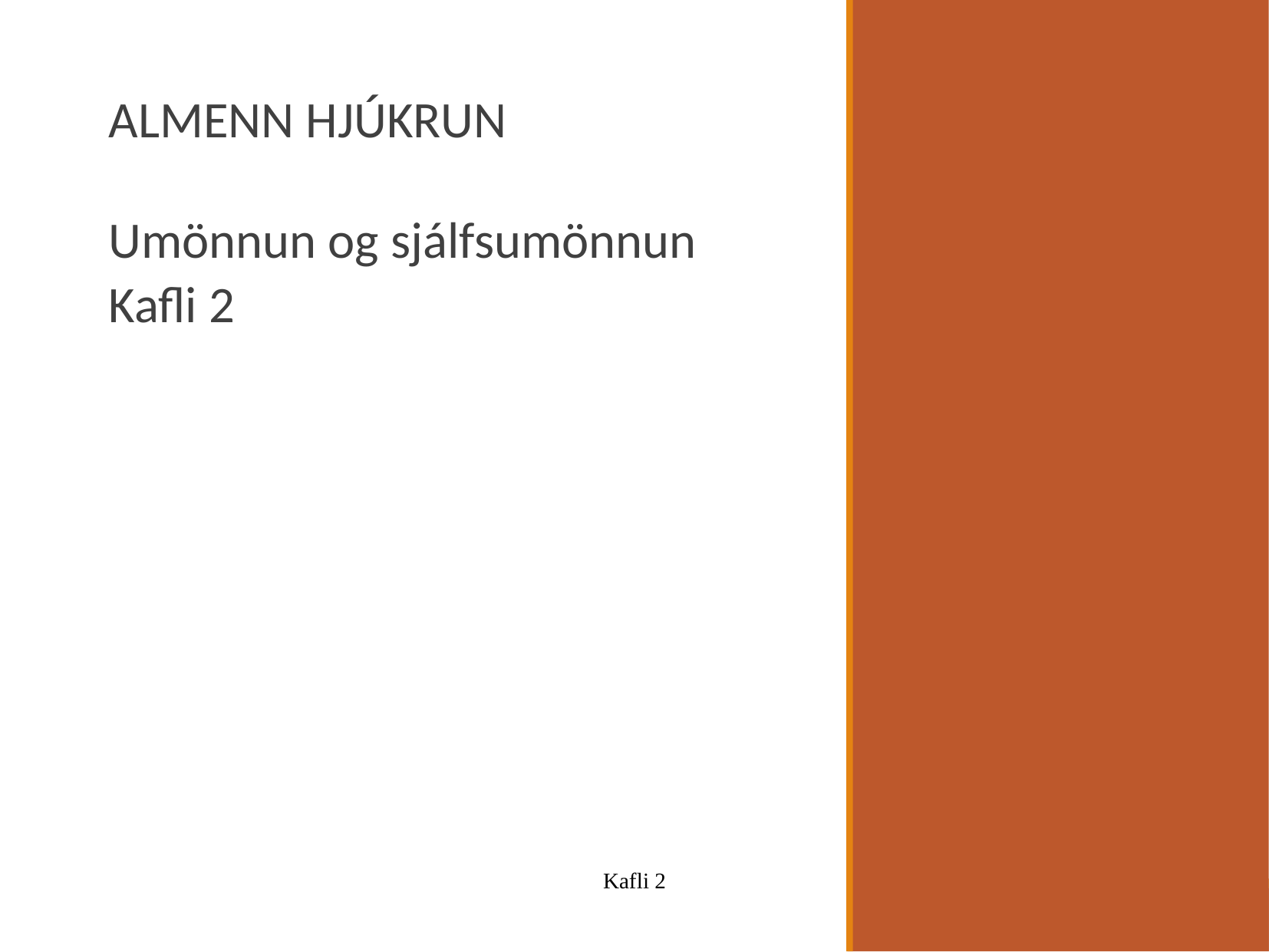

ALMENN HJÚKRUN
Umönnun og sjálfsumönnun
Kafli 2

Kafli 2